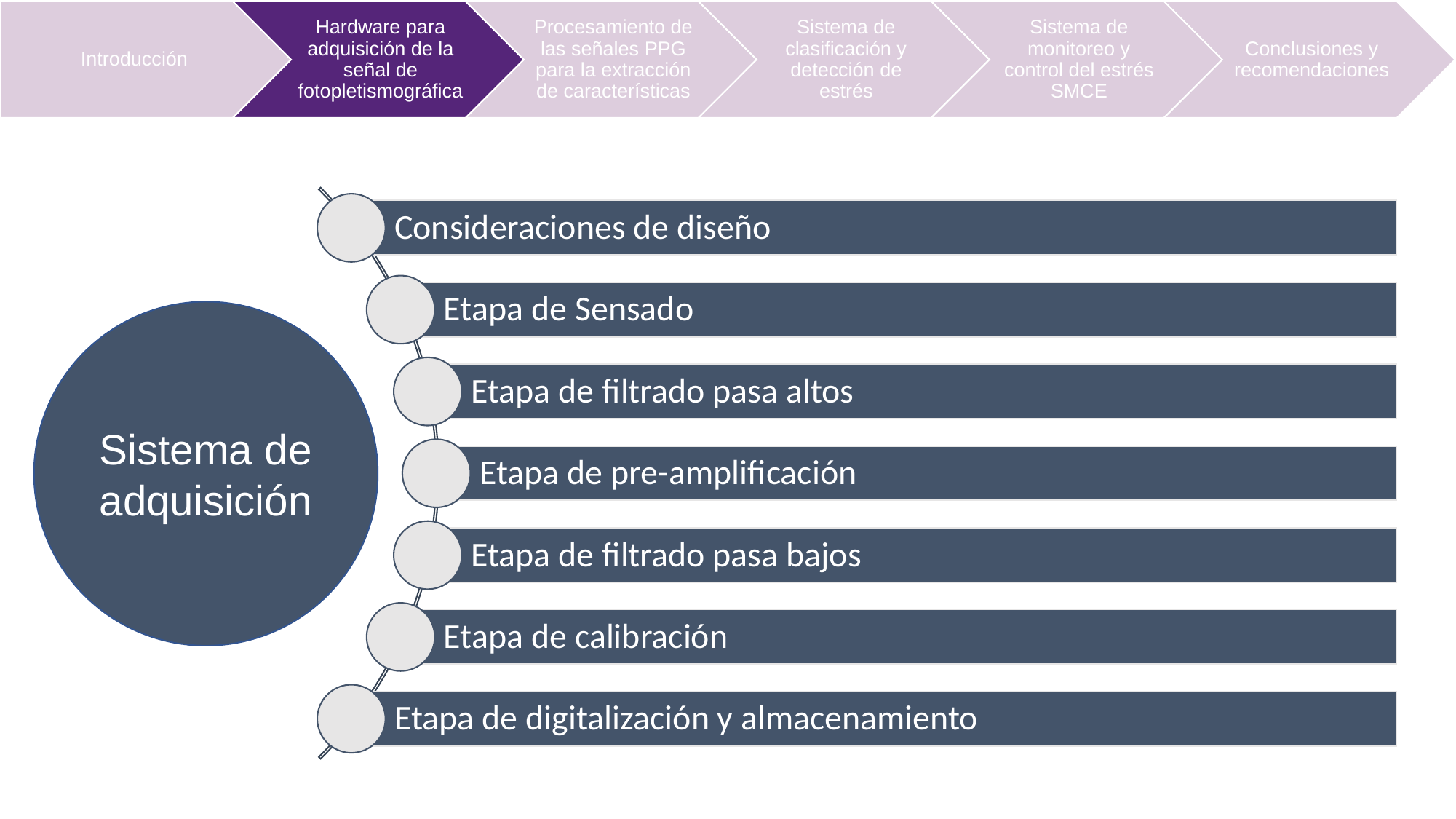

Introducción
Hardware para adquisición de la señal de fotopletismográfica
Procesamiento de las señales PPG para la extracción de características
Sistema de clasificación y detección de estrés
Sistema de monitoreo y control del estrés SMCE
Conclusiones y recomendaciones
Consideraciones de diseño
Etapa de Sensado
Etapa de filtrado pasa altos
Etapa de pre-amplificación
Etapa de filtrado pasa bajos
Etapa de calibración
Etapa de digitalización y almacenamiento
Sistema de adquisición